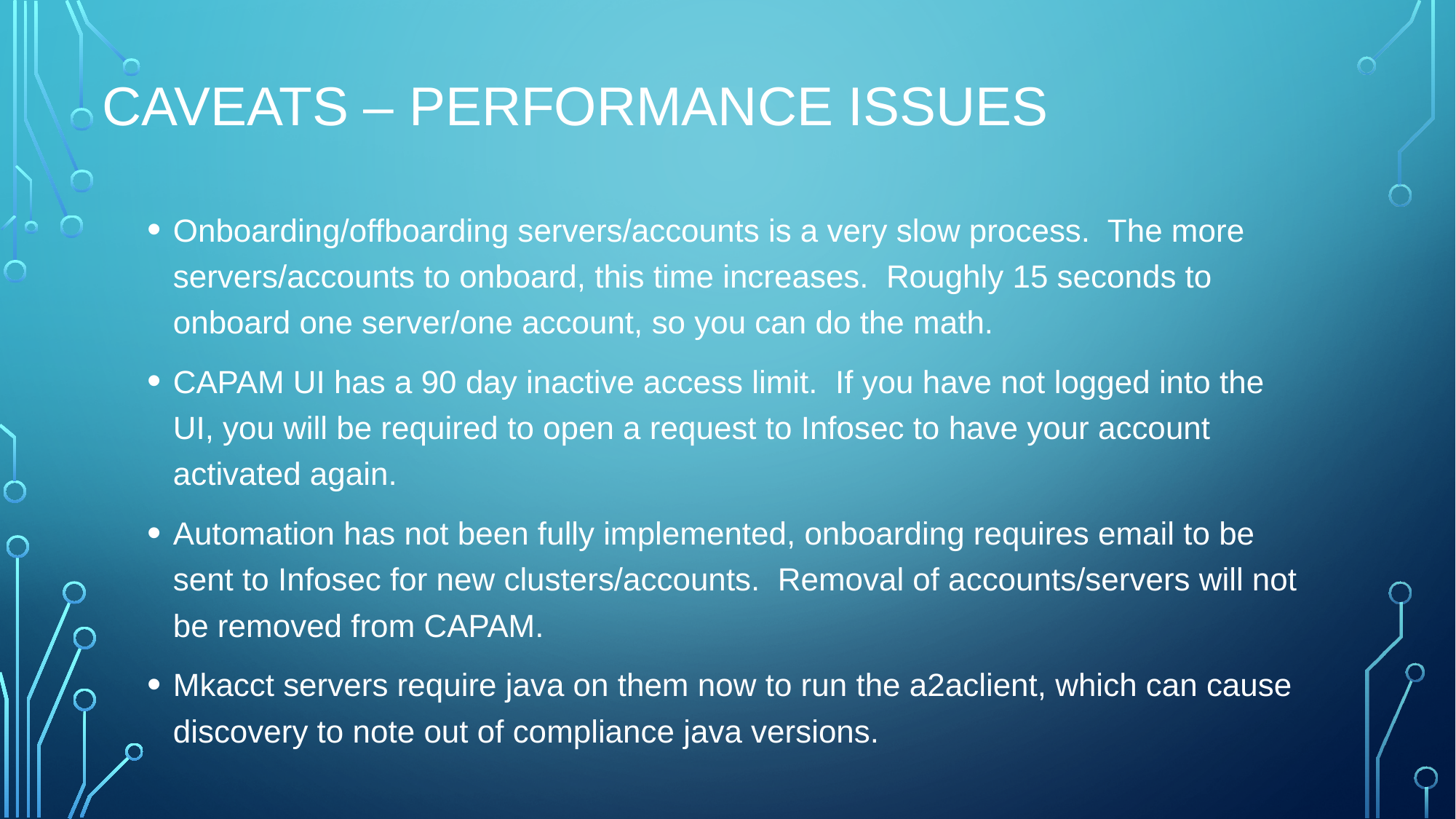

# Caveats – Performance issues
Onboarding/offboarding servers/accounts is a very slow process.  The more servers/accounts to onboard, this time increases.  Roughly 15 seconds to onboard one server/one account, so you can do the math.
CAPAM UI has a 90 day inactive access limit.  If you have not logged into the UI, you will be required to open a request to Infosec to have your account activated again.
Automation has not been fully implemented, onboarding requires email to be sent to Infosec for new clusters/accounts.  Removal of accounts/servers will not be removed from CAPAM.
Mkacct servers require java on them now to run the a2aclient, which can cause discovery to note out of compliance java versions.